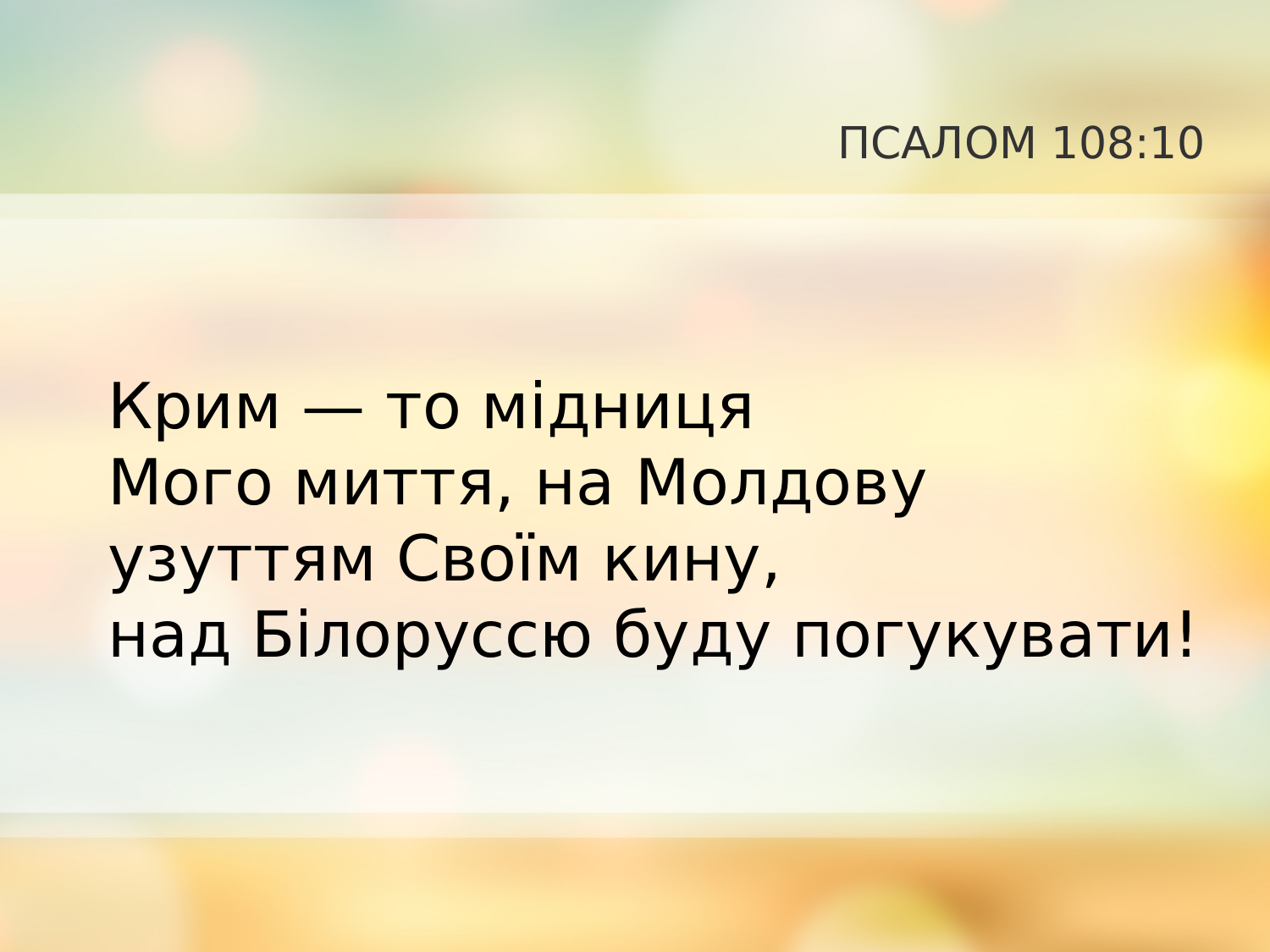

# ПСАЛОМ 108:10

Крим — то мідниця
Мого миття, на Молдову
узуттям Своїм кину,
над Білоруссю буду погукувати!